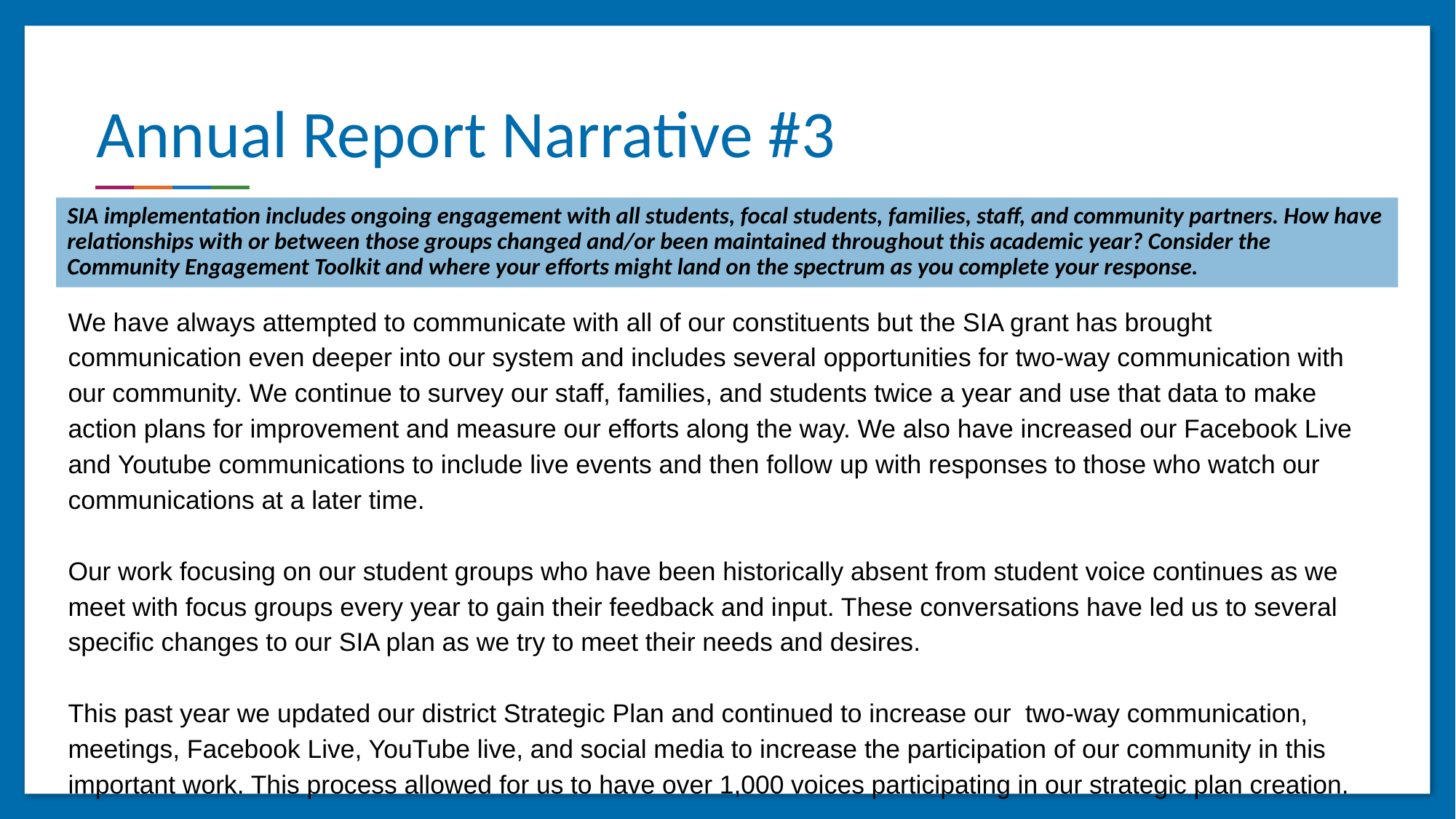

# Annual Report Narrative #3
SIA implementation includes ongoing engagement with all students, focal students, families, staff, and community partners. How have relationships with or between those groups changed and/or been maintained throughout this academic year? Consider the Community Engagement Toolkit and where your efforts might land on the spectrum as you complete your response.
We have always attempted to communicate with all of our constituents but the SIA grant has brought communication even deeper into our system and includes several opportunities for two-way communication with our community. We continue to survey our staff, families, and students twice a year and use that data to make action plans for improvement and measure our efforts along the way. We also have increased our Facebook Live and Youtube communications to include live events and then follow up with responses to those who watch our communications at a later time.

Our work focusing on our student groups who have been historically absent from student voice continues as we meet with focus groups every year to gain their feedback and input. These conversations have led us to several specific changes to our SIA plan as we try to meet their needs and desires.

This past year we updated our district Strategic Plan and continued to increase our  two-way communication, meetings, Facebook Live, YouTube live, and social media to increase the participation of our community in this important work. This process allowed for us to have over 1,000 voices participating in our strategic plan creation.

6